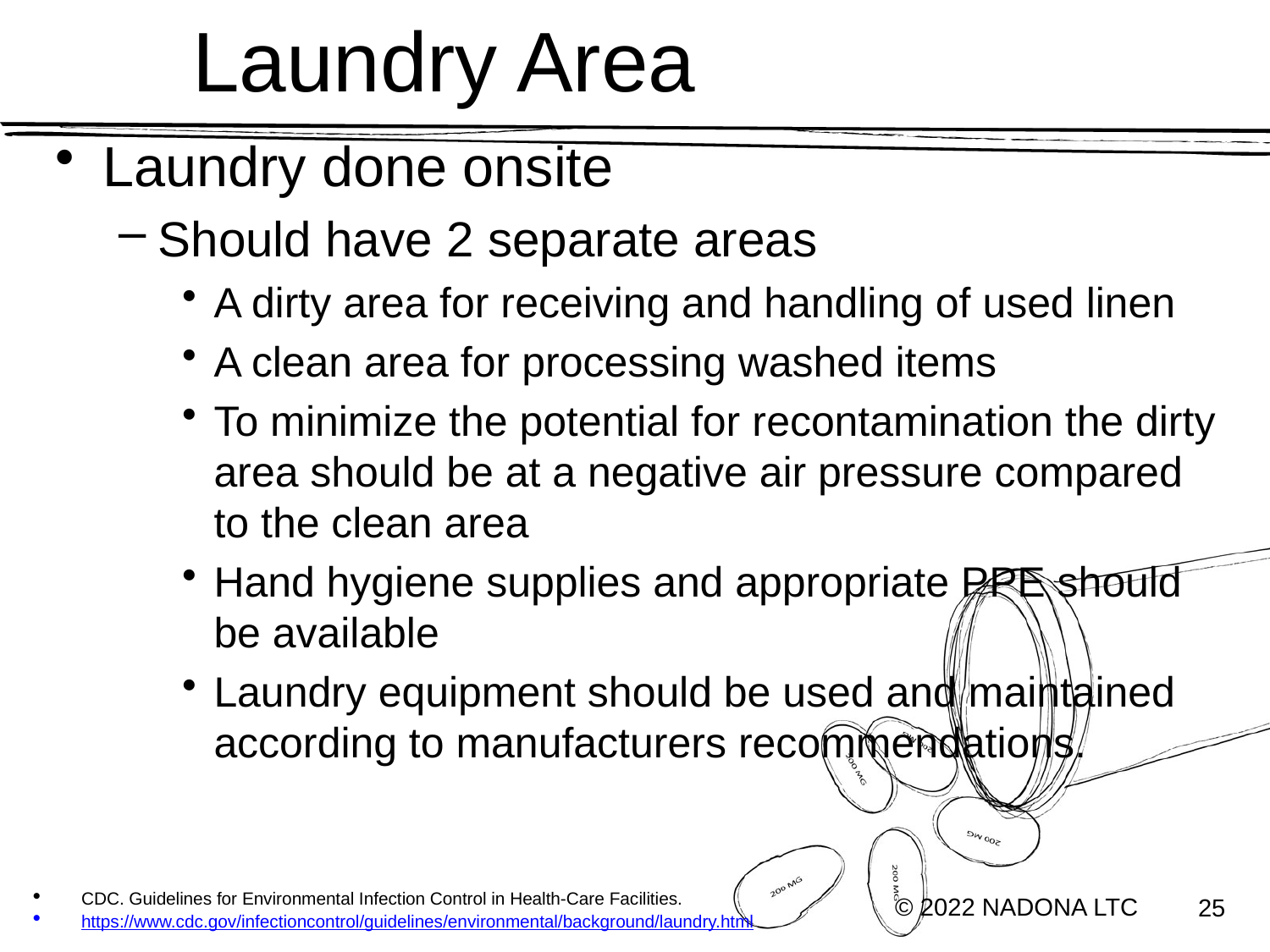

# Laundry Area
Laundry done onsite
Should have 2 separate areas
A dirty area for receiving and handling of used linen
A clean area for processing washed items
To minimize the potential for recontamination the dirty area should be at a negative air pressure compared to the clean area
Hand hygiene supplies and appropriate PPE should be available
Laundry equipment should be used and maintained according to manufacturers recommendations.
CDC. Guidelines for Environmental Infection Control in Health-Care Facilities.
https://www.cdc.gov/infectioncontrol/guidelines/environmental/background/laundry.html
© 2022 NADONA LTC
25